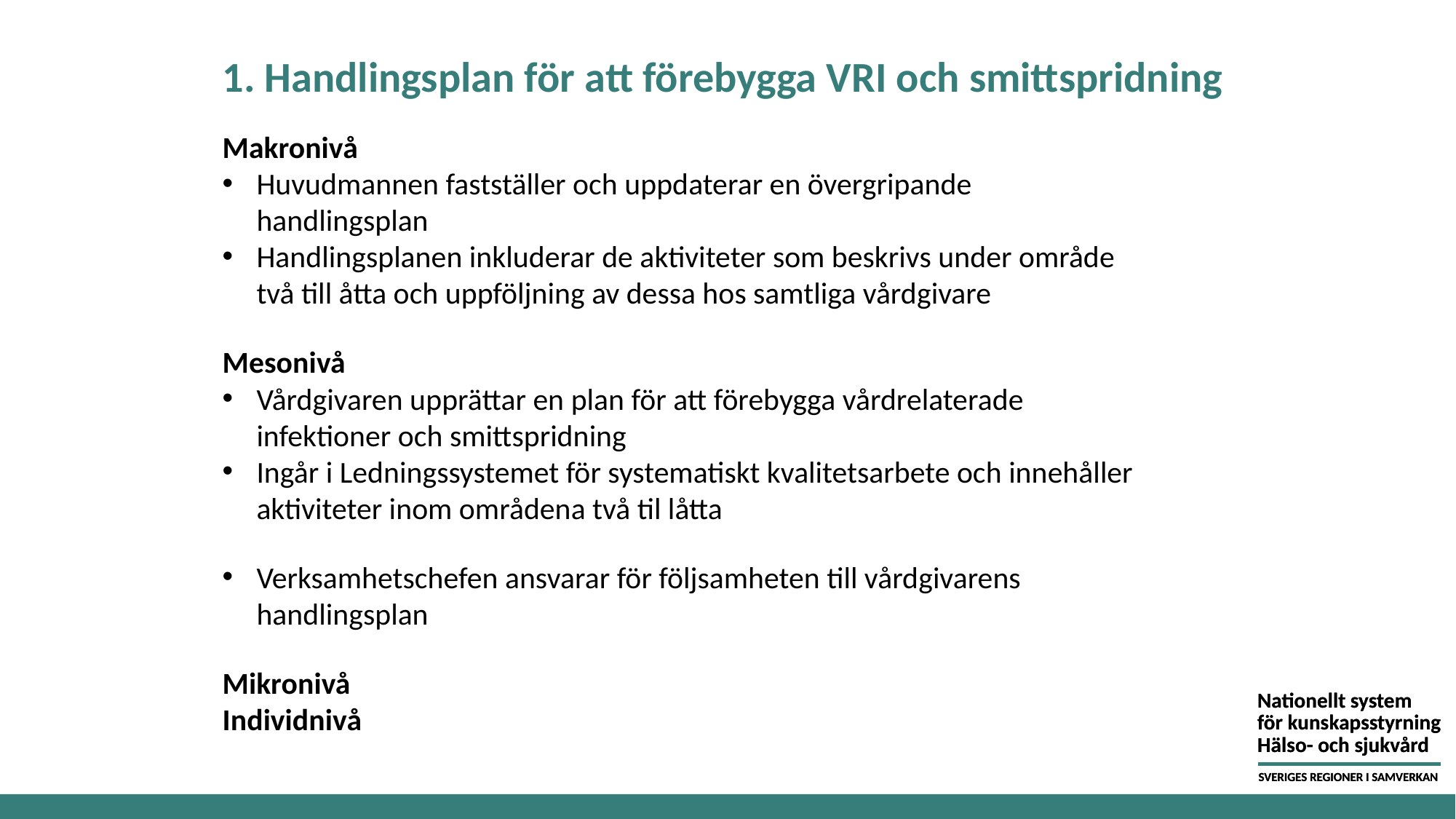

1. Handlingsplan för att förebygga VRI och smittspridning
Makronivå
Huvudmannen fastställer och uppdaterar en övergripande handlingsplan
Handlingsplanen inkluderar de aktiviteter som beskrivs under område två till åtta och uppföljning av dessa hos samtliga vårdgivare

Mesonivå
Vårdgivaren upprättar en plan för att förebygga vårdrelaterade infektioner och smittspridning
Ingår i Ledningssystemet för systematiskt kvalitetsarbete och innehåller aktiviteter inom områdena två til låtta

Verksamhetschefen ansvarar för följsamheten till vårdgivarens handlingsplan

Mikronivå
Individnivå